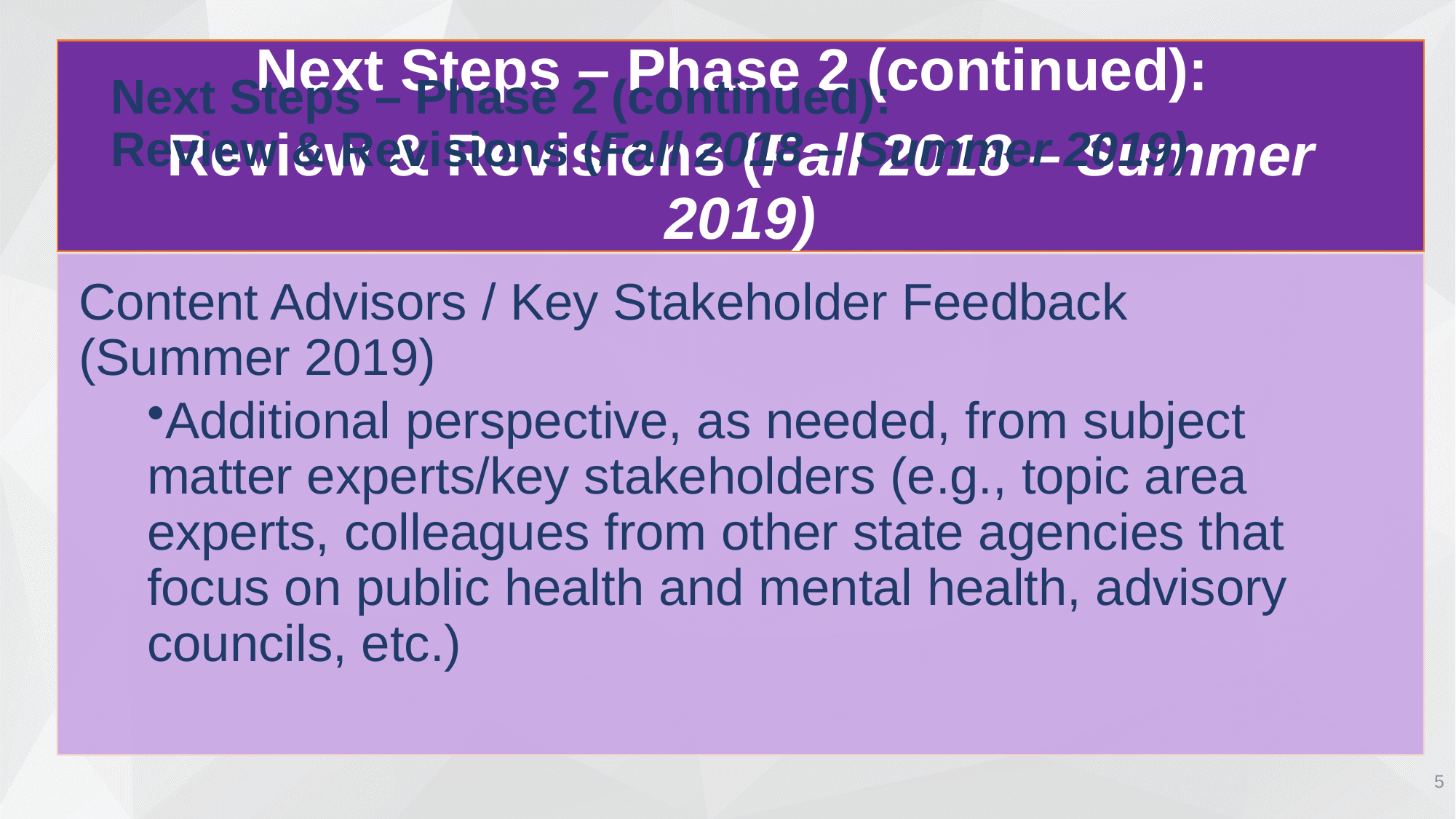

Next Steps – Phase 2 (continued):
Review & Revisions (Fall 2018 – Summer 2019)
Content Advisors / Key Stakeholder Feedback
(Summer 2019)
Additional perspective, as needed, from subject matter experts/key stakeholders (e.g., topic area experts, colleagues from other state agencies that focus on public health and mental health, advisory councils, etc.)
# Next Steps – Phase 2 (continued): Review & Revisions (Fall 2018 – Summer 2019)
5